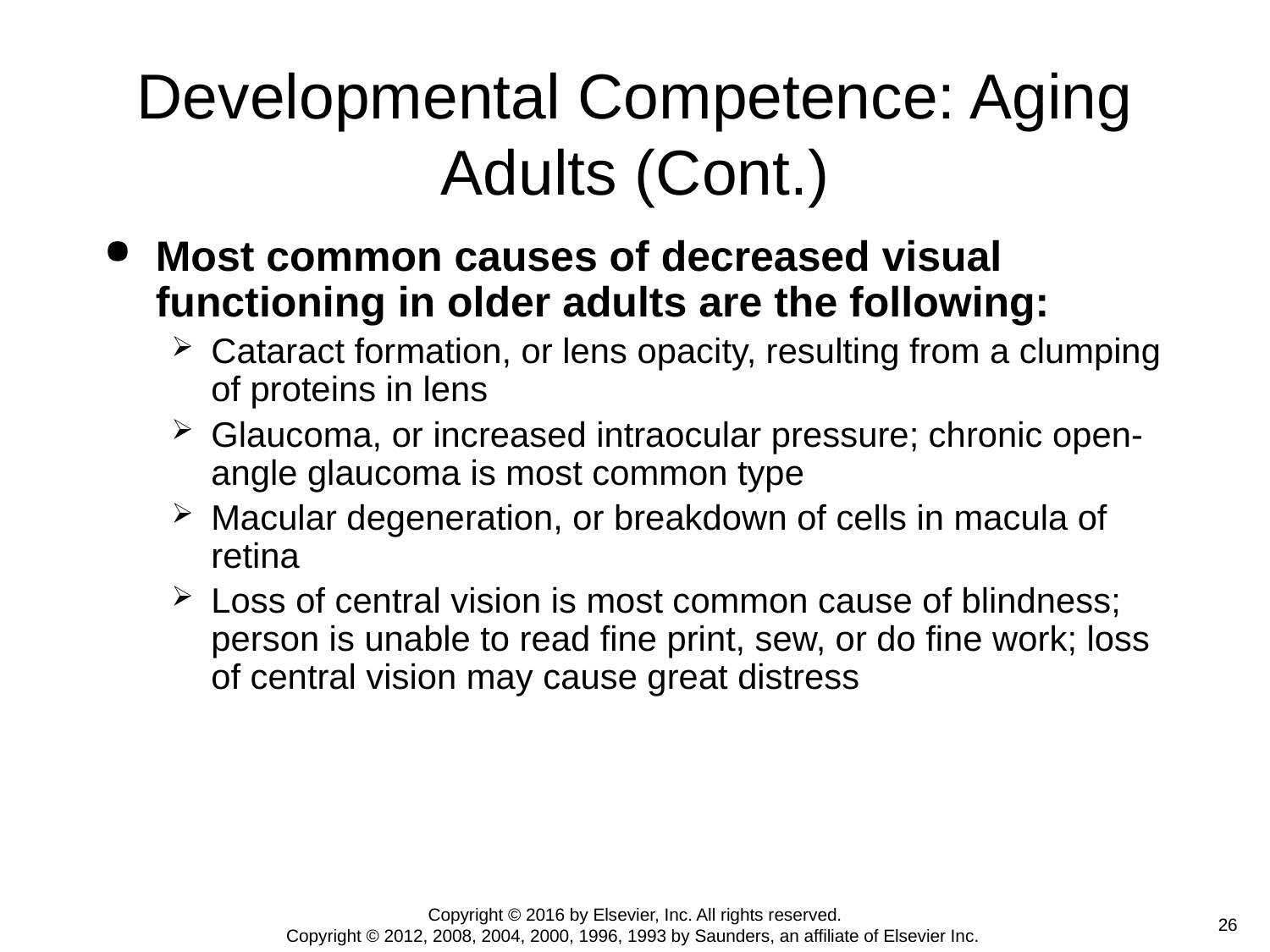

# Developmental Competence: Aging Adults (Cont.)
Most common causes of decreased visual functioning in older adults are the following:
Cataract formation, or lens opacity, resulting from a clumping of proteins in lens
Glaucoma, or increased intraocular pressure; chronic open-angle glaucoma is most common type
Macular degeneration, or breakdown of cells in macula of retina
Loss of central vision is most common cause of blindness; person is unable to read fine print, sew, or do fine work; loss of central vision may cause great distress

Copyright © 2016 by Elsevier, Inc. All rights reserved.
Copyright © 2012, 2008, 2004, 2000, 1996, 1993 by Saunders, an affiliate of Elsevier Inc.
 26